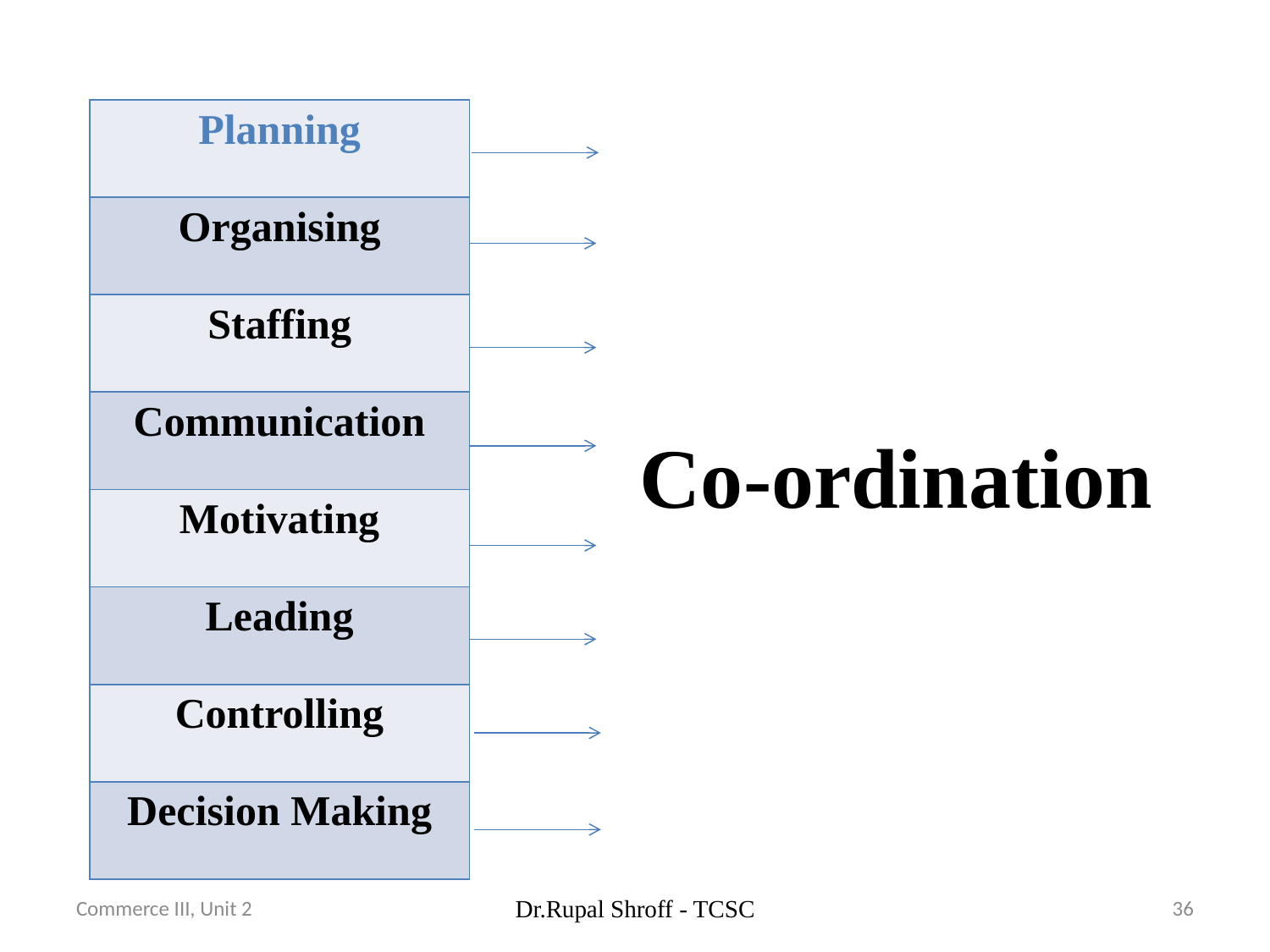

| Planning |
| --- |
| Organising |
| Staffing |
| Communication |
| Motivating |
| Leading |
| Controlling |
| Decision Making |
Co-ordination
Commerce III, Unit 2
Dr.Rupal Shroff - TCSC
36